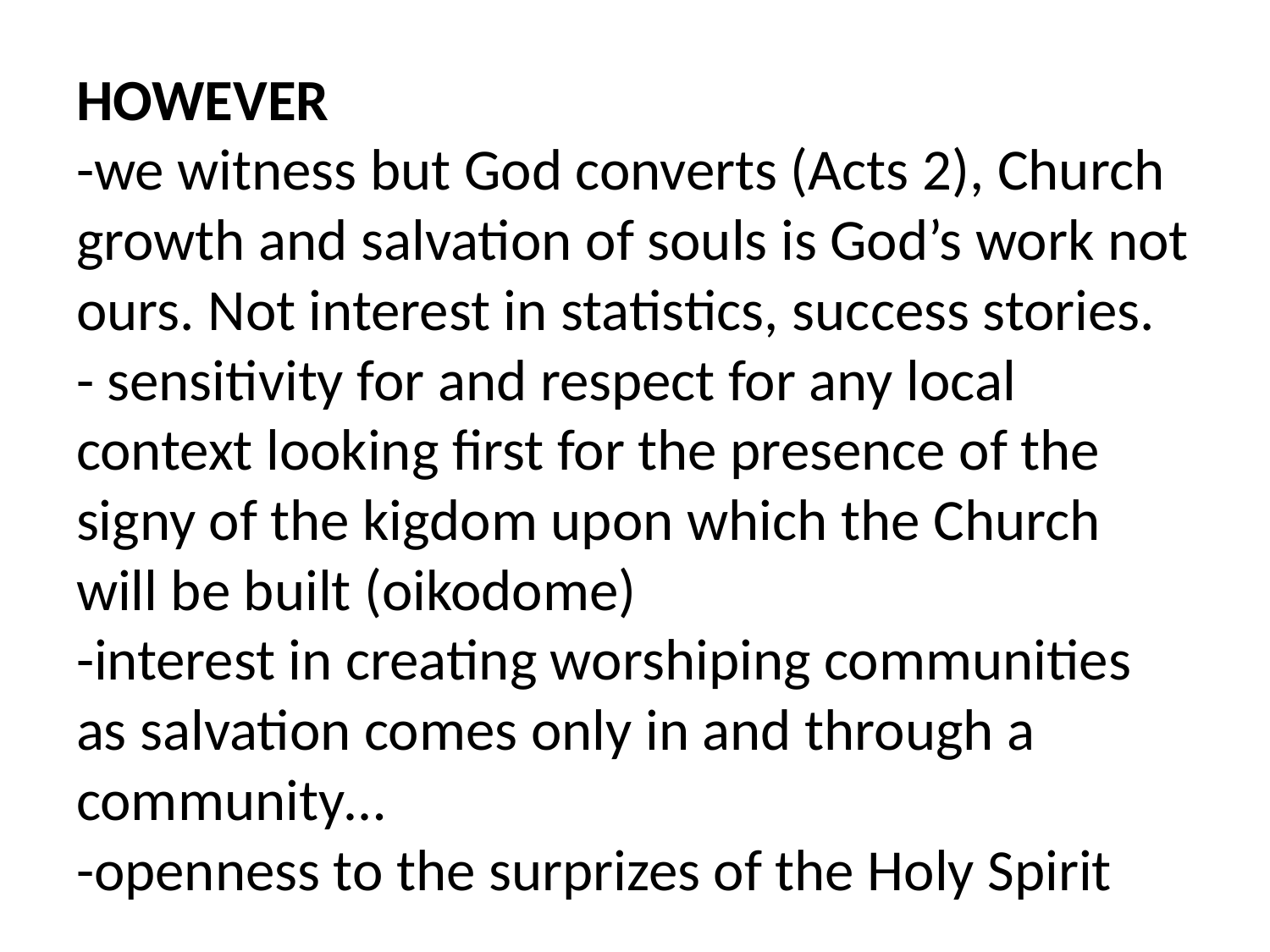

# HOWEVER -we witness but God converts (Acts 2), Church growth and salvation of souls is God’s work not ours. Not interest in statistics, success stories. - sensitivity for and respect for any local context looking first for the presence of the signy of the kigdom upon which the Church will be built (oikodome) -interest in creating worshiping communities as salvation comes only in and through a community… -openness to the surprizes of the Holy Spirit